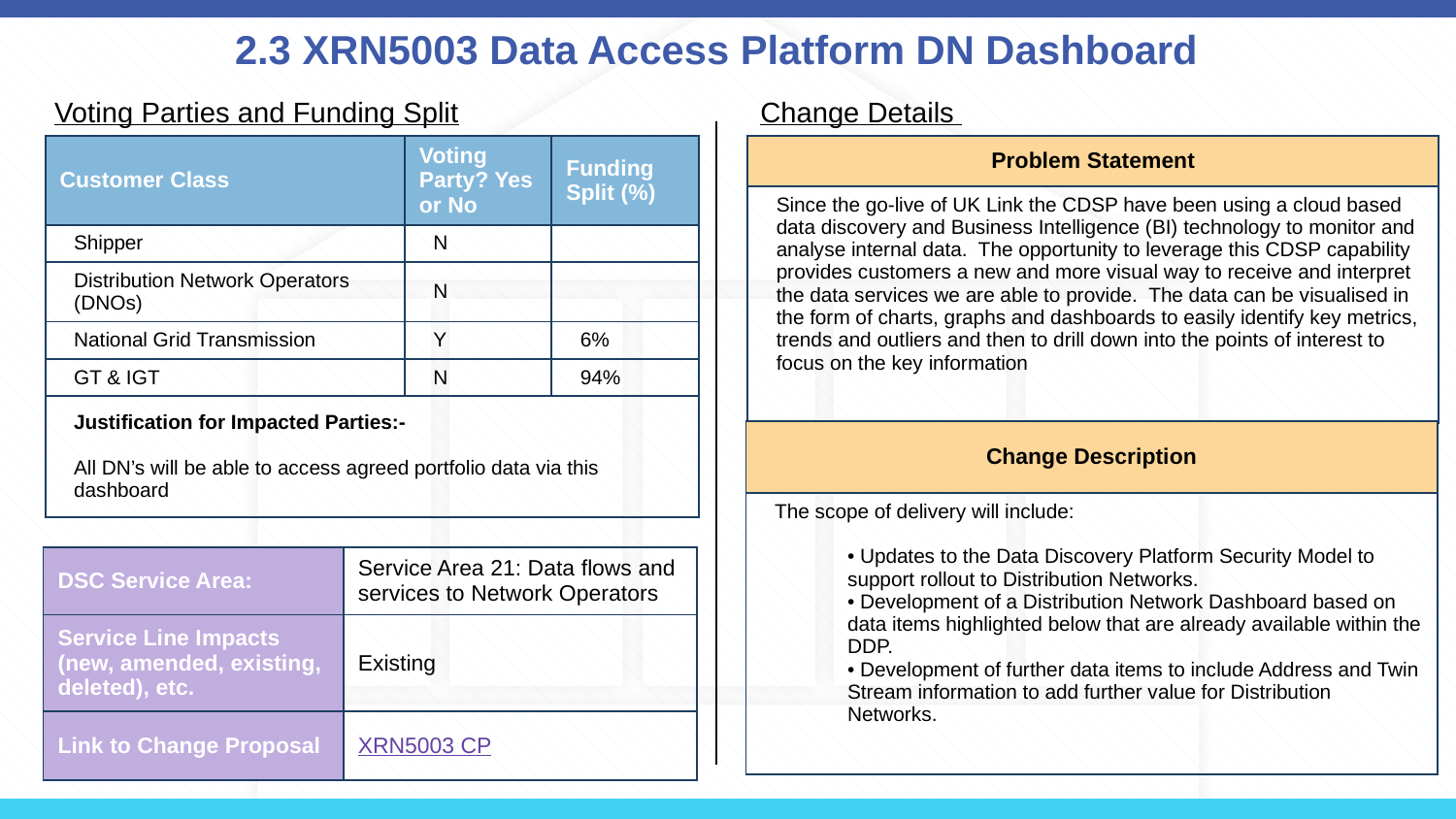

# 2.3 XRN5003 Data Access Platform DN Dashboard
Voting Parties and Funding Split
Change Details
| Customer Class | Voting Party? Yes or No | Funding Split (%) |
| --- | --- | --- |
| Shipper | N |  |
| Distribution Network Operators (DNOs) | N |  |
| National Grid Transmission | Y | 6% |
| GT & IGT | N | 94% |
| Justification for Impacted Parties:- All DN’s will be able to access agreed portfolio data via this dashboard |  |  |
| Problem Statement |
| --- |
| Since the go-live of UK Link the CDSP have been using a cloud based data discovery and Business Intelligence (BI) technology to monitor and analyse internal data. The opportunity to leverage this CDSP capability provides customers a new and more visual way to receive and interpret the data services we are able to provide. The data can be visualised in the form of charts, graphs and dashboards to easily identify key metrics, trends and outliers and then to drill down into the points of interest to focus on the key information |
| Change Description |
| --- |
| The scope of delivery will include: • Updates to the Data Discovery Platform Security Model to support rollout to Distribution Networks. • Development of a Distribution Network Dashboard based on data items highlighted below that are already available within the DDP. • Development of further data items to include Address and Twin Stream information to add further value for Distribution Networks. |
| DSC Service Area: | Service Area 21: Data flows and services to Network Operators |
| --- | --- |
| Service Line Impacts (new, amended, existing, deleted), etc. | Existing |
| Link to Change Proposal | XRN5003 CP |